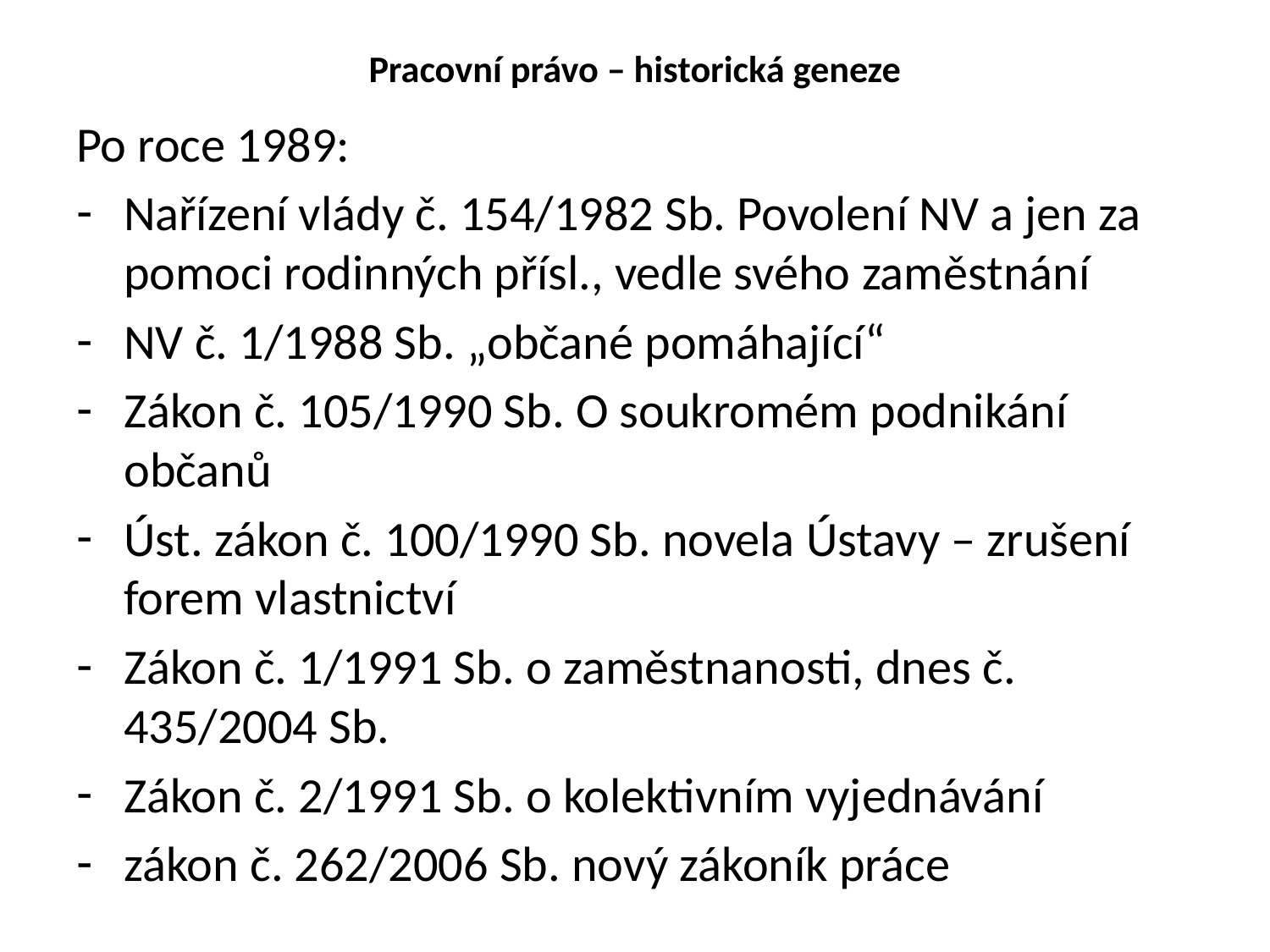

# Pracovní právo – historická geneze
Po roce 1989:
Nařízení vlády č. 154/1982 Sb. Povolení NV a jen za pomoci rodinných přísl., vedle svého zaměstnání
NV č. 1/1988 Sb. „občané pomáhající“
Zákon č. 105/1990 Sb. O soukromém podnikání občanů
Úst. zákon č. 100/1990 Sb. novela Ústavy – zrušení forem vlastnictví
Zákon č. 1/1991 Sb. o zaměstnanosti, dnes č. 435/2004 Sb.
Zákon č. 2/1991 Sb. o kolektivním vyjednávání
zákon č. 262/2006 Sb. nový zákoník práce